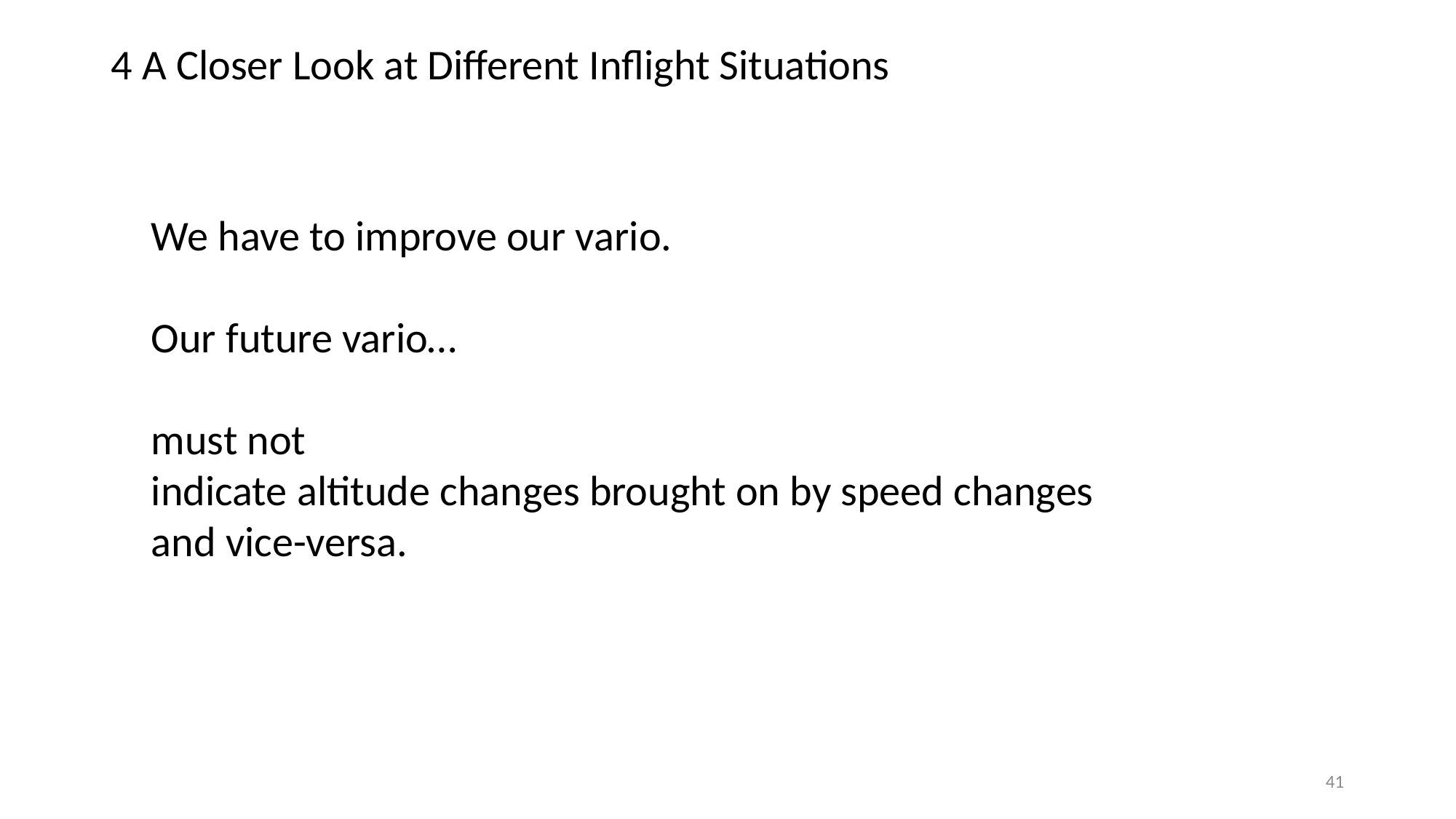

# 4 A Closer Look at Different Inflight Situations
We have to improve our vario.

Our future vario…

must not
indicate altitude changes brought on by speed changes
and vice-versa.
41